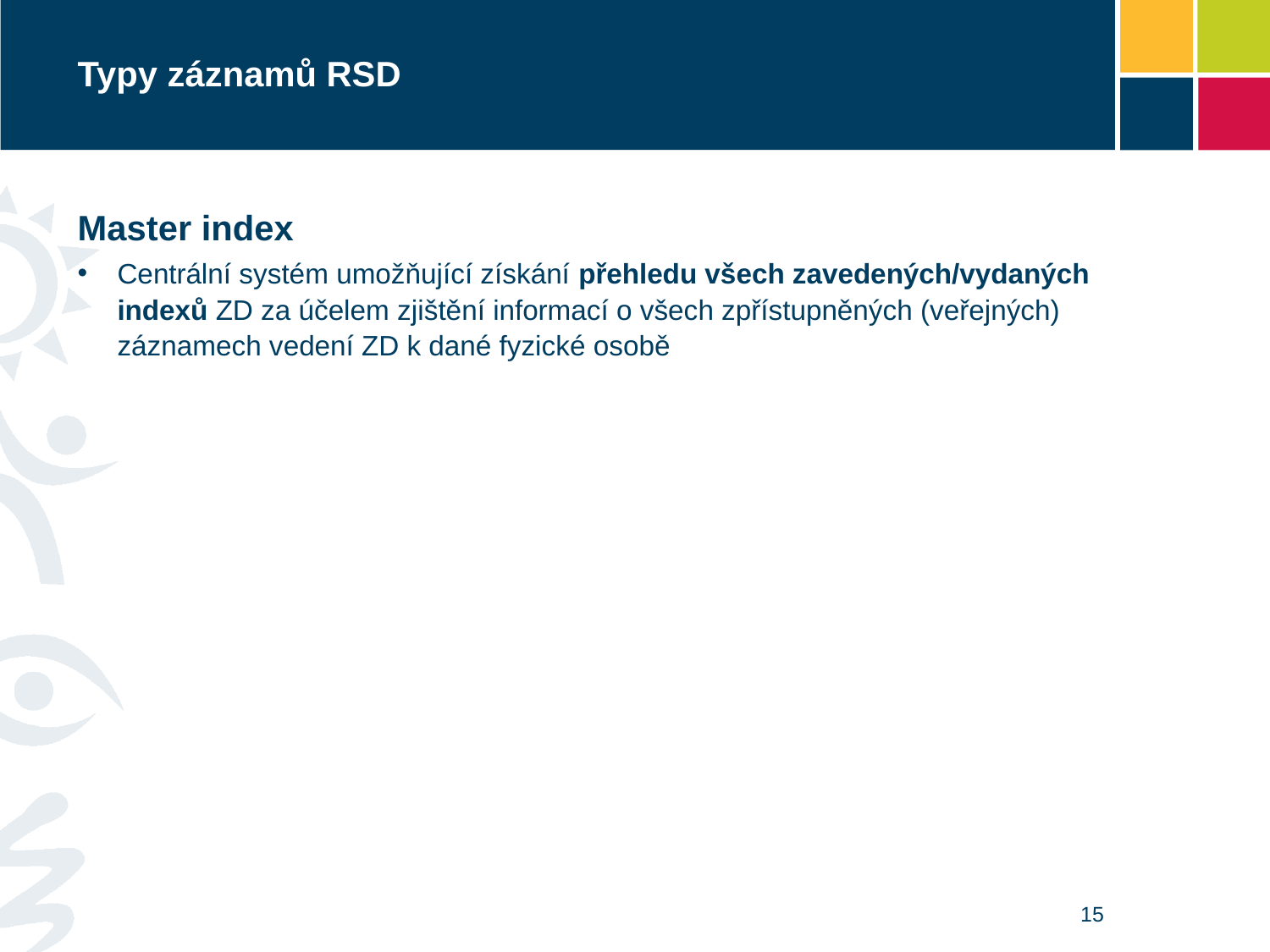

# Typy záznamů RSD
Master index
Centrální systém umožňující získání přehledu všech zavedených/vydaných indexů ZD za účelem zjištění informací o všech zpřístupněných (veřejných) záznamech vedení ZD k dané fyzické osobě
15